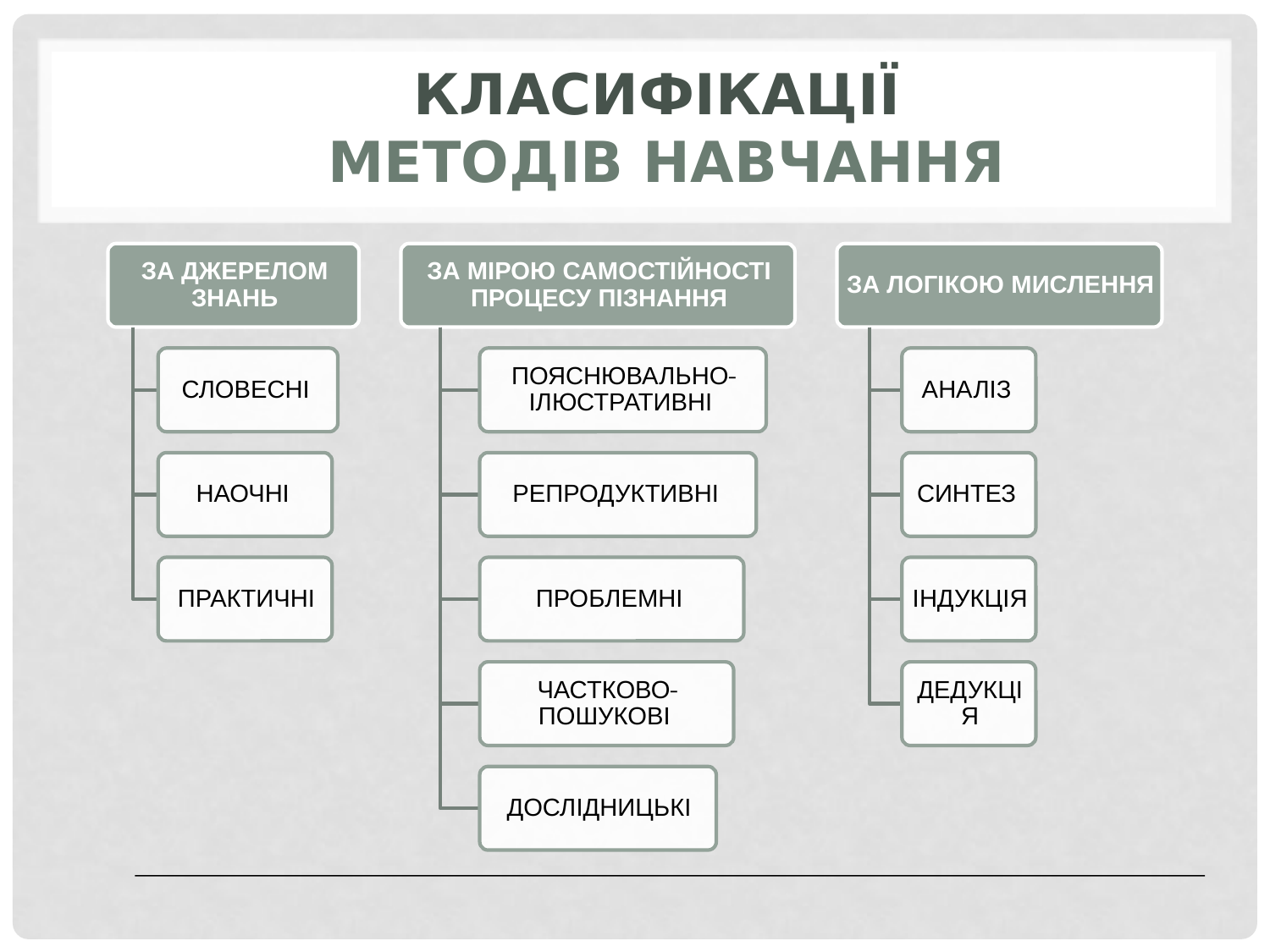

# КЛАСИФІКАЦІЇ Методів навчання
ЗА ДЖЕРЕЛОМ ЗНАНЬ
СЛОВЕСНІ
НАОЧНІ
ПРАКТИЧНІ
ЗА МІРОЮ САМОСТІЙНОСТІ ПРОЦЕСУ ПІЗНАННЯ
ПОЯСНЮВАЛЬНО-ІЛЮСТРАТИВНІ
РЕПРОДУКТИВНІ
ПРОБЛЕМНІ
ЧАСТКОВО-ПОШУКОВІ
ДОСЛІДНИЦЬКІ
ЗА ЛОГІКОЮ МИСЛЕННЯ
АНАЛІЗ
СИНТЕЗ
ІНДУКЦІЯ
ДЕДУКЦІЯ